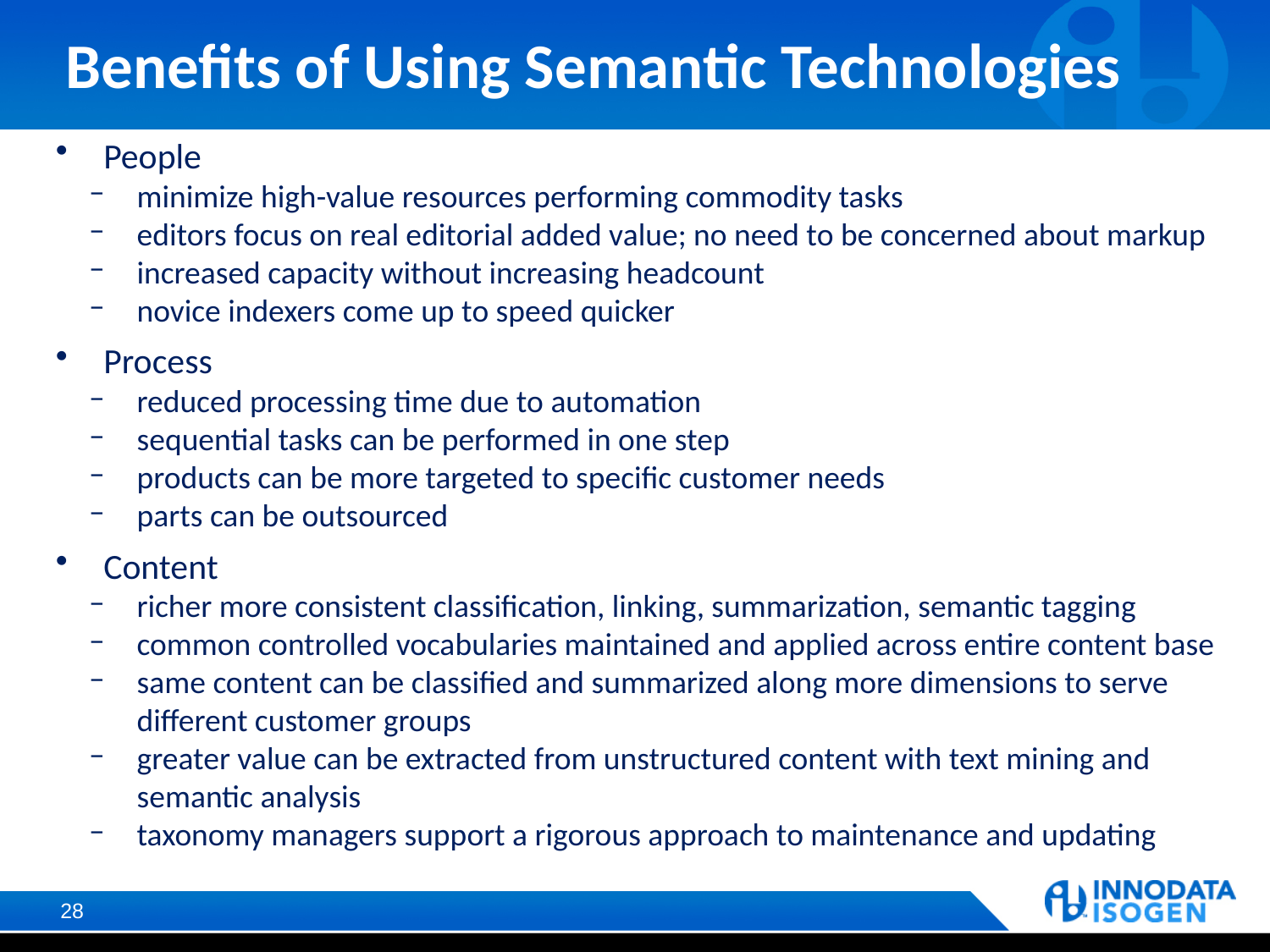

# Benefits of Using Semantic Technologies
People
minimize high-value resources performing commodity tasks
editors focus on real editorial added value; no need to be concerned about markup
increased capacity without increasing headcount
novice indexers come up to speed quicker
Process
reduced processing time due to automation
sequential tasks can be performed in one step
products can be more targeted to specific customer needs
parts can be outsourced
Content
richer more consistent classification, linking, summarization, semantic tagging
common controlled vocabularies maintained and applied across entire content base
same content can be classified and summarized along more dimensions to serve different customer groups
greater value can be extracted from unstructured content with text mining and semantic analysis
taxonomy managers support a rigorous approach to maintenance and updating

28